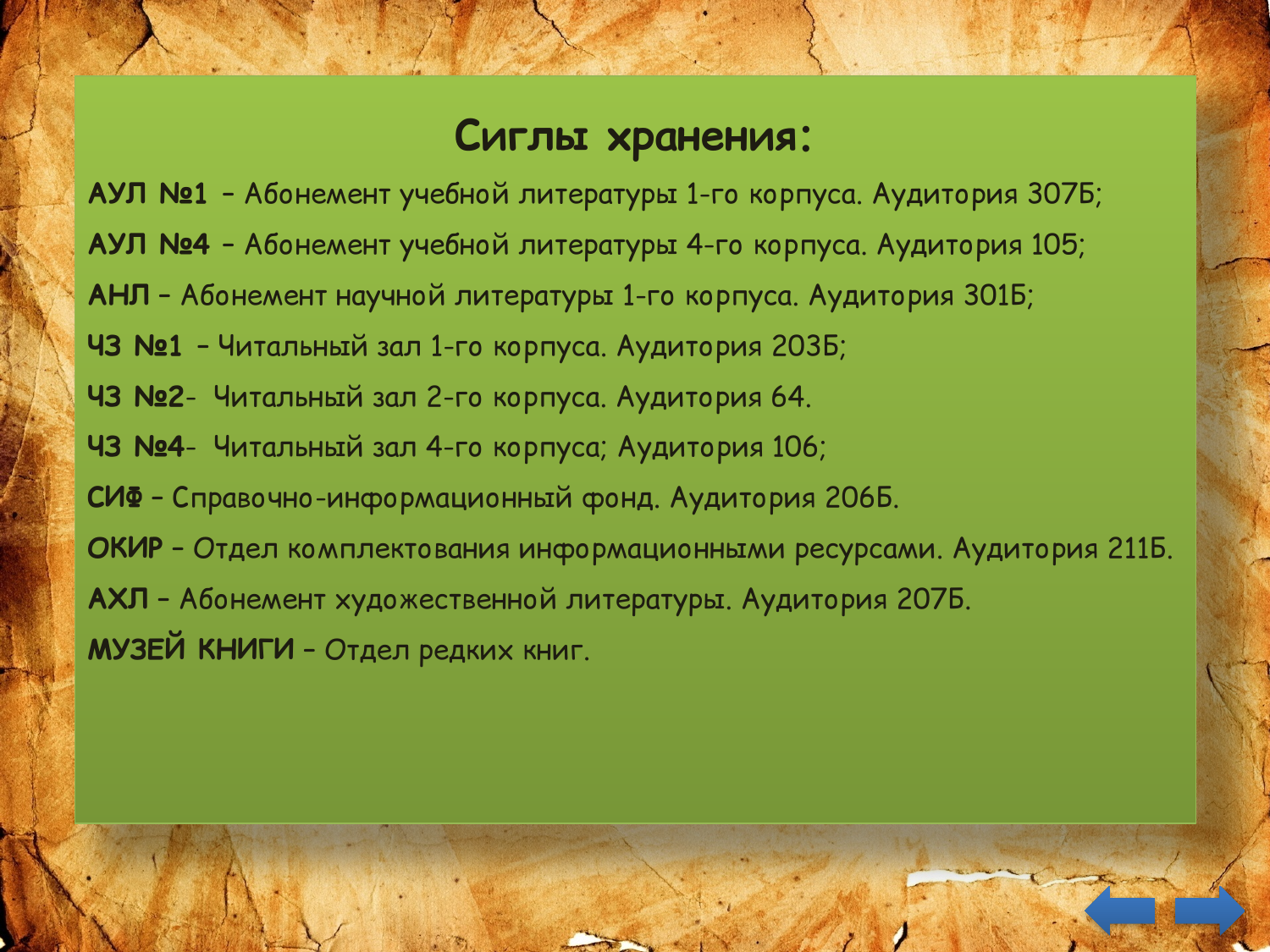

Сиглы хранения:
АУЛ №1 – Абонемент учебной литературы 1-го корпуса. Аудитория 307Б;
АУЛ №4 – Абонемент учебной литературы 4-го корпуса. Аудитория 105;
АНЛ – Абонемент научной литературы 1-го корпуса. Аудитория 301Б;
ЧЗ №1 – Читальный зал 1-го корпуса. Аудитория 203Б;
ЧЗ №2-  Читальный зал 2-го корпуса. Аудитория 64.
ЧЗ №4-  Читальный зал 4-го корпуса; Аудитория 106;
СИФ – Справочно-информационный фонд. Аудитория 206Б.
ОКИР – Отдел комплектования информационными ресурсами. Аудитория 211Б.
АХЛ – Абонемент художественной литературы. Аудитория 207Б.
МУЗЕЙ КНИГИ – Отдел редких книг.